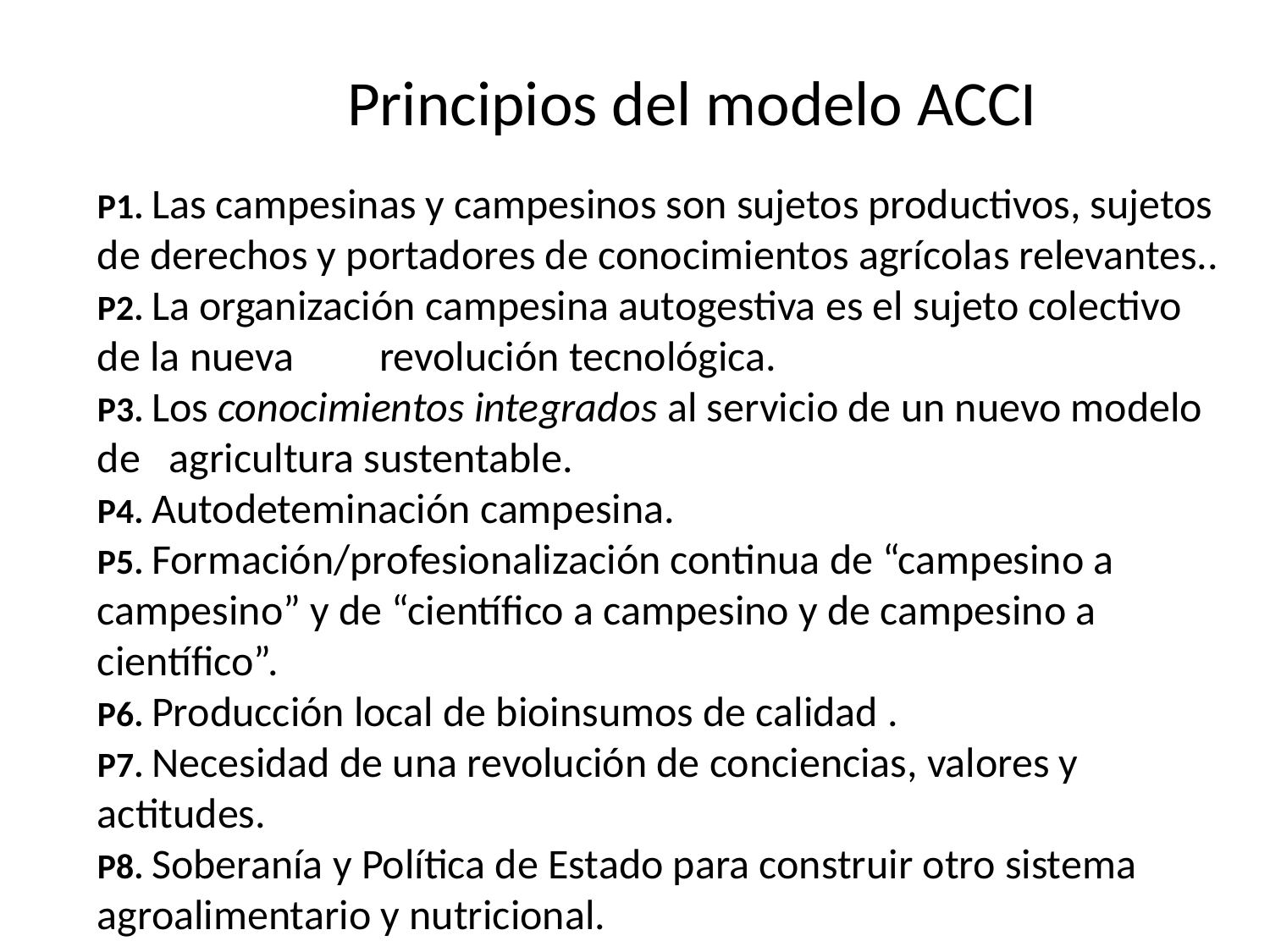

Principios del modelo ACCI
P1. Las campesinas y campesinos son sujetos productivos, sujetos de derechos y portadores de conocimientos agrícolas relevantes..
P2. La organización campesina autogestiva es el sujeto colectivo de la nueva         revolución tecnológica.
P3. Los conocimientos integrados al servicio de un nuevo modelo de   agricultura sustentable.
P4. Autodeteminación campesina.
P5. Formación/profesionalización continua de “campesino a campesino” y de “científico a campesino y de campesino a científico”.
P6. Producción local de bioinsumos de calidad .
P7. Necesidad de una revolución de conciencias, valores y actitudes.
P8. Soberanía y Política de Estado para construir otro sistema agroalimentario y nutricional.